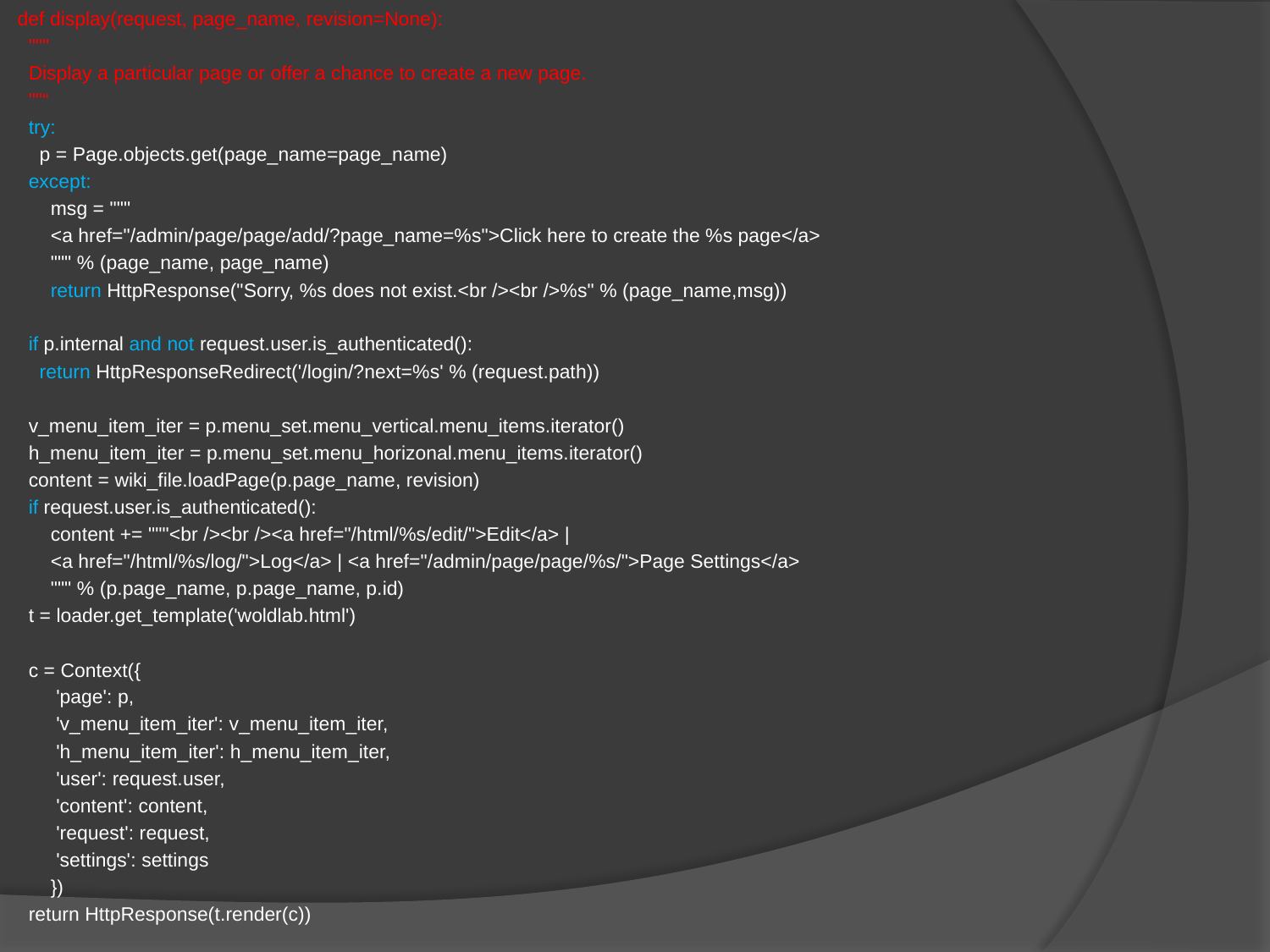

def display(request, page_name, revision=None):
  """
  Display a particular page or offer a chance to create a new page.
  ""“
  try:
    p = Page.objects.get(page_name=page_name)
  except:
      msg = """
      <a href="/admin/page/page/add/?page_name=%s">Click here to create the %s page</a>
      """ % (page_name, page_name)
      return HttpResponse("Sorry, %s does not exist.<br /><br />%s" % (page_name,msg))

  if p.internal and not request.user.is_authenticated():
    return HttpResponseRedirect('/login/?next=%s' % (request.path))

  v_menu_item_iter = p.menu_set.menu_vertical.menu_items.iterator()
  h_menu_item_iter = p.menu_set.menu_horizonal.menu_items.iterator()
  content = wiki_file.loadPage(p.page_name, revision)
  if request.user.is_authenticated():
      content += """<br /><br /><a href="/html/%s/edit/">Edit</a> |
      <a href="/html/%s/log/">Log</a> | <a href="/admin/page/page/%s/">Page Settings</a>
      """ % (p.page_name, p.page_name, p.id)
  t = loader.get_template('woldlab.html')

  c = Context({
       'page': p,
       'v_menu_item_iter': v_menu_item_iter,
       'h_menu_item_iter': h_menu_item_iter,
       'user': request.user,
       'content': content,
       'request': request,
       'settings': settings
      })
  return HttpResponse(t.render(c))